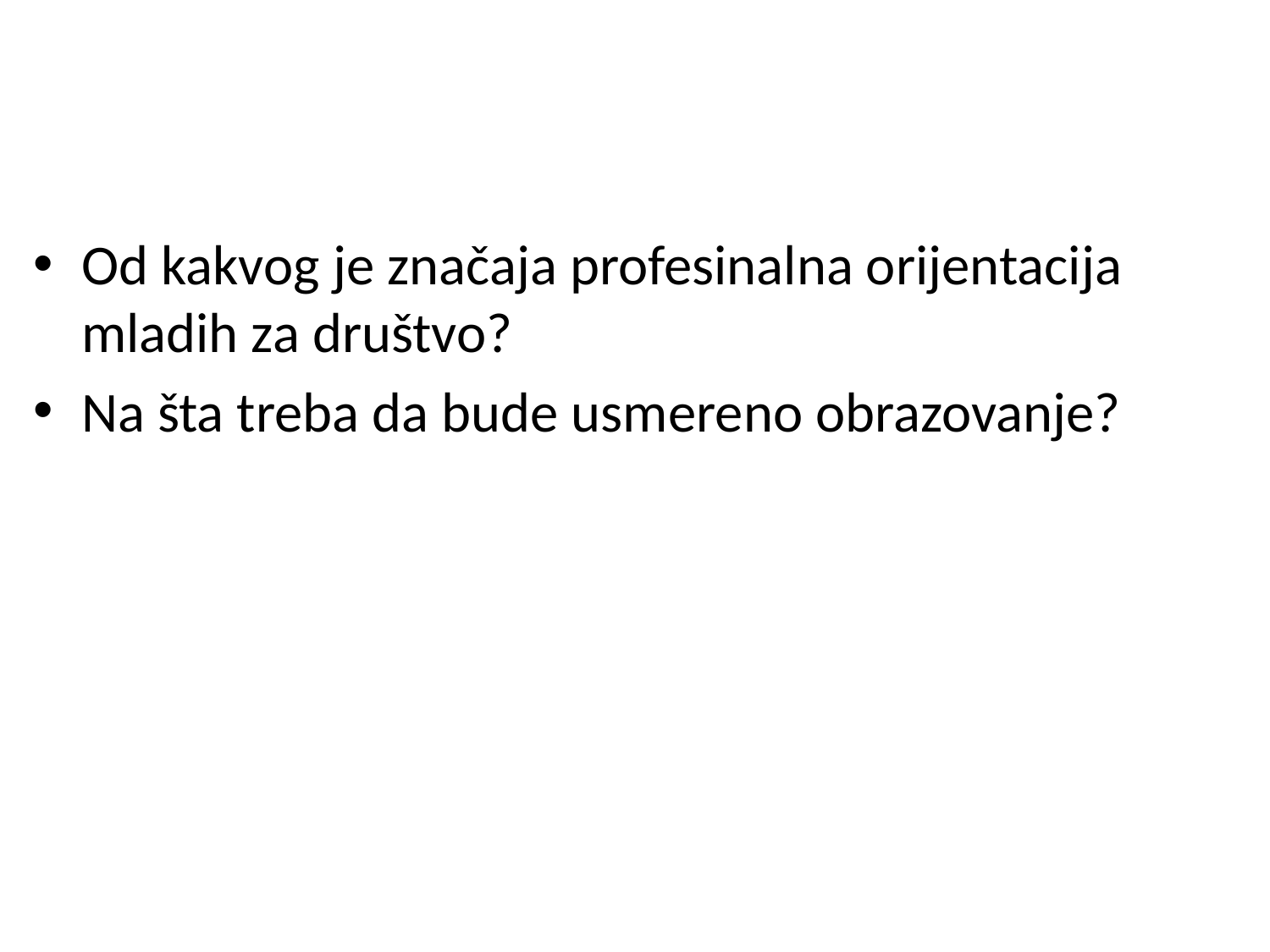

#
Od kakvog je značaja profesinalna orijentacija mladih za društvo?
Na šta treba da bude usmereno obrazovanje?